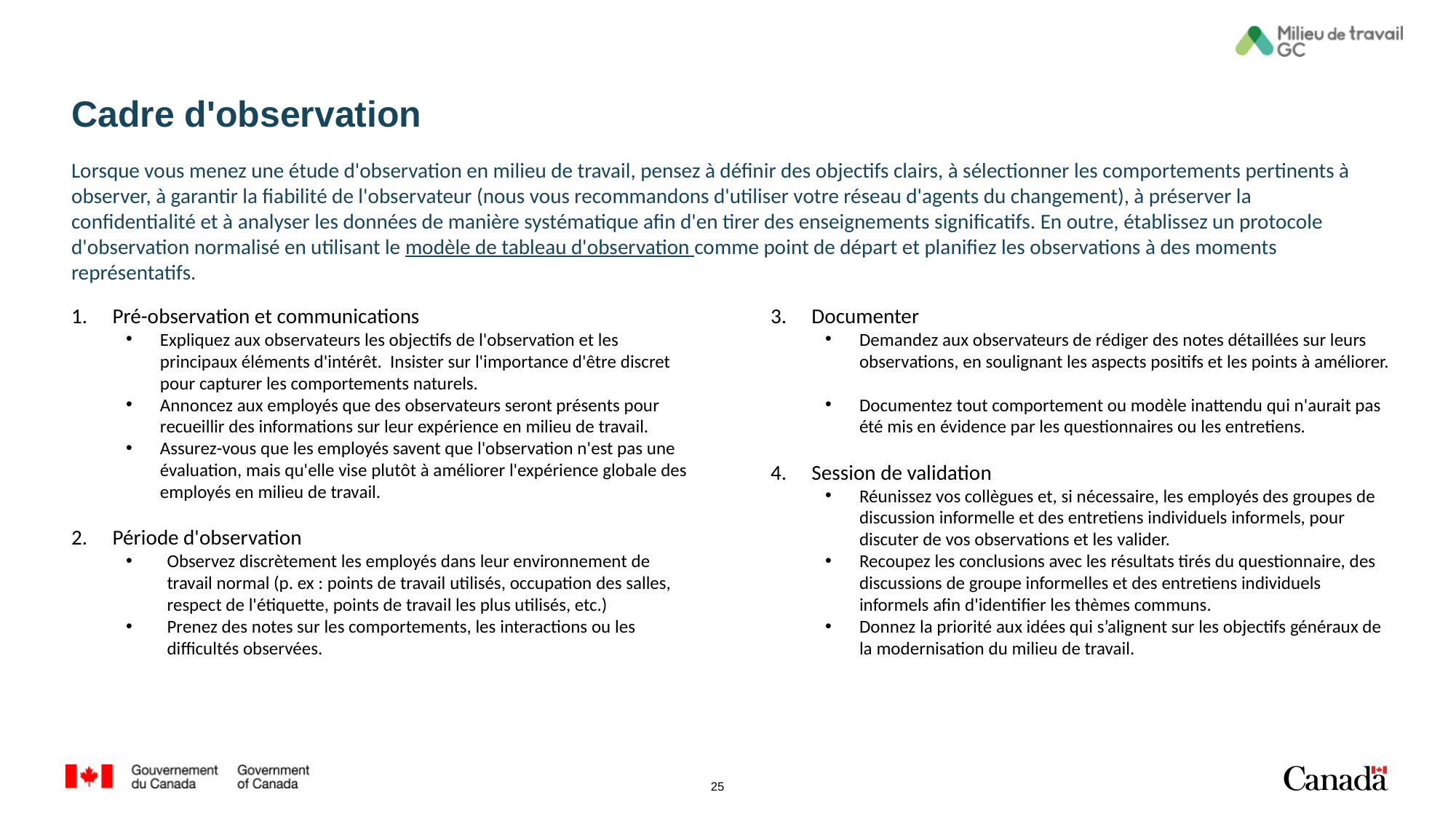

# Cadre d'observation
Lorsque vous menez une étude d'observation en milieu de travail, pensez à définir des objectifs clairs, à sélectionner les comportements pertinents à observer, à garantir la fiabilité de l'observateur (nous vous recommandons d'utiliser votre réseau d'agents du changement), à préserver la confidentialité et à analyser les données de manière systématique afin d'en tirer des enseignements significatifs. En outre, établissez un protocole d'observation normalisé en utilisant le modèle de tableau d'observation comme point de départ et planifiez les observations à des moments représentatifs.
Pré-observation et communications
Expliquez aux observateurs les objectifs de l'observation et les principaux éléments d'intérêt.  Insister sur l'importance d'être discret pour capturer les comportements naturels.
Annoncez aux employés que des observateurs seront présents pour recueillir des informations sur leur expérience en milieu de travail.
Assurez-vous que les employés savent que l'observation n'est pas une évaluation, mais qu'elle vise plutôt à améliorer l'expérience globale des employés en milieu de travail.

Période d'observation
Observez discrètement les employés dans leur environnement de travail normal (p. ex : points de travail utilisés, occupation des salles, respect de l'étiquette, points de travail les plus utilisés, etc.)
Prenez des notes sur les comportements, les interactions ou les difficultés observées.

Documenter
Demandez aux observateurs de rédiger des notes détaillées sur leurs observations, en soulignant les aspects positifs et les points à améliorer.
Documentez tout comportement ou modèle inattendu qui n'aurait pas été mis en évidence par les questionnaires ou les entretiens.

Session de validation
Réunissez vos collègues et, si nécessaire, les employés des groupes de discussion informelle et des entretiens individuels informels, pour discuter de vos observations et les valider.
Recoupez les conclusions avec les résultats tirés du questionnaire, des discussions de groupe informelles et des entretiens individuels informels afin d'identifier les thèmes communs.
Donnez la priorité aux idées qui s’alignent sur les objectifs généraux de la modernisation du milieu de travail.